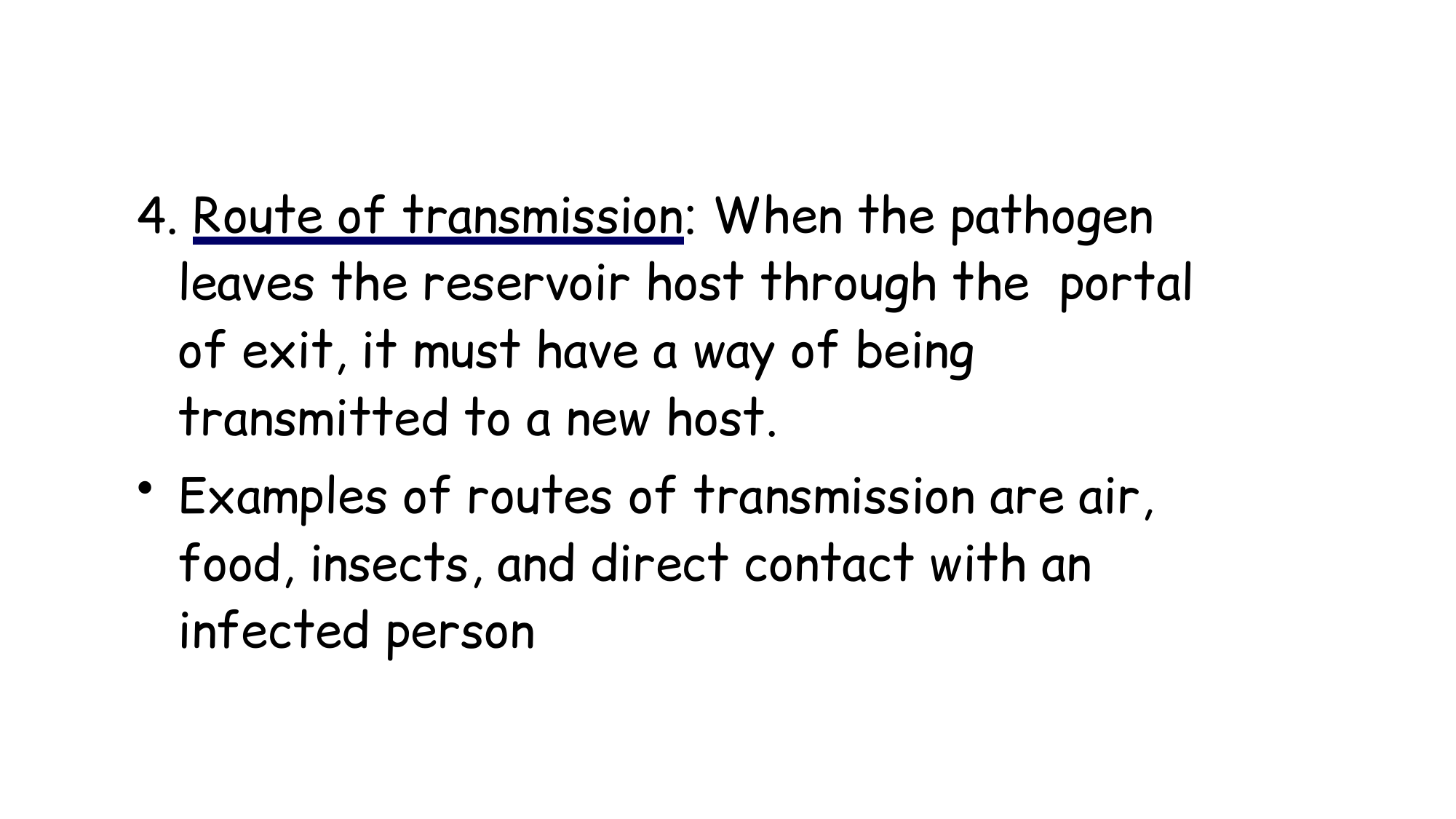

4. Route of transmission: When the pathogen  leaves the reservoir host through the  portal of exit, it must have a way of being  transmitted to a new host.
Examples of routes of transmission are air,  food, insects, and direct contact with an  infected person